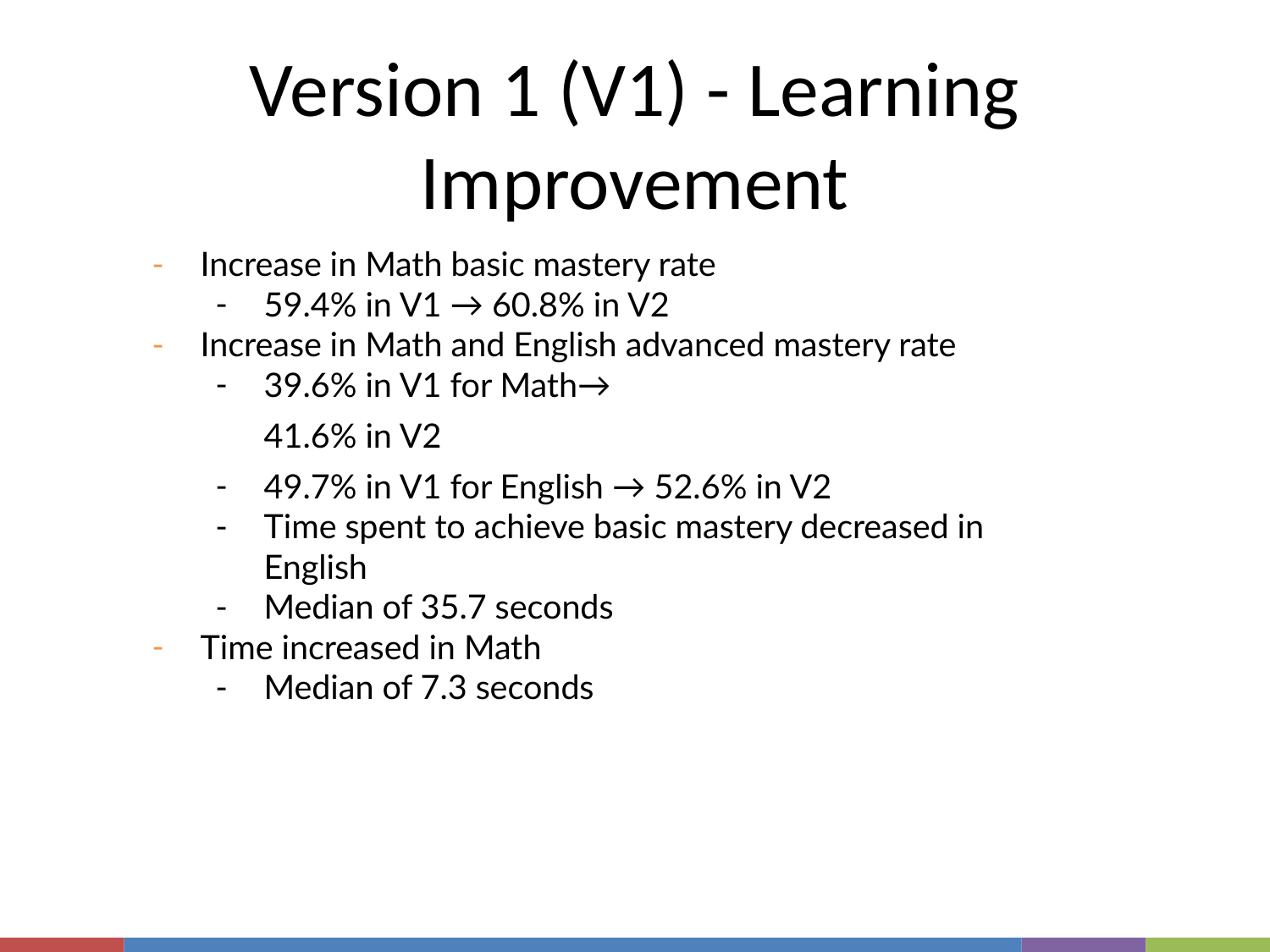

Version 1 (V1) - Learning Improvement
Increase in Math basic mastery rate
59.4% in V1 → 60.8% in V2
Increase in Math and English advanced mastery rate
39.6% in V1 for Math→
41.6% in V2
49.7% in V1 for English → 52.6% in V2
Time spent to achieve basic mastery decreased in English
Median of 35.7 seconds
Time increased in Math
Median of 7.3 seconds